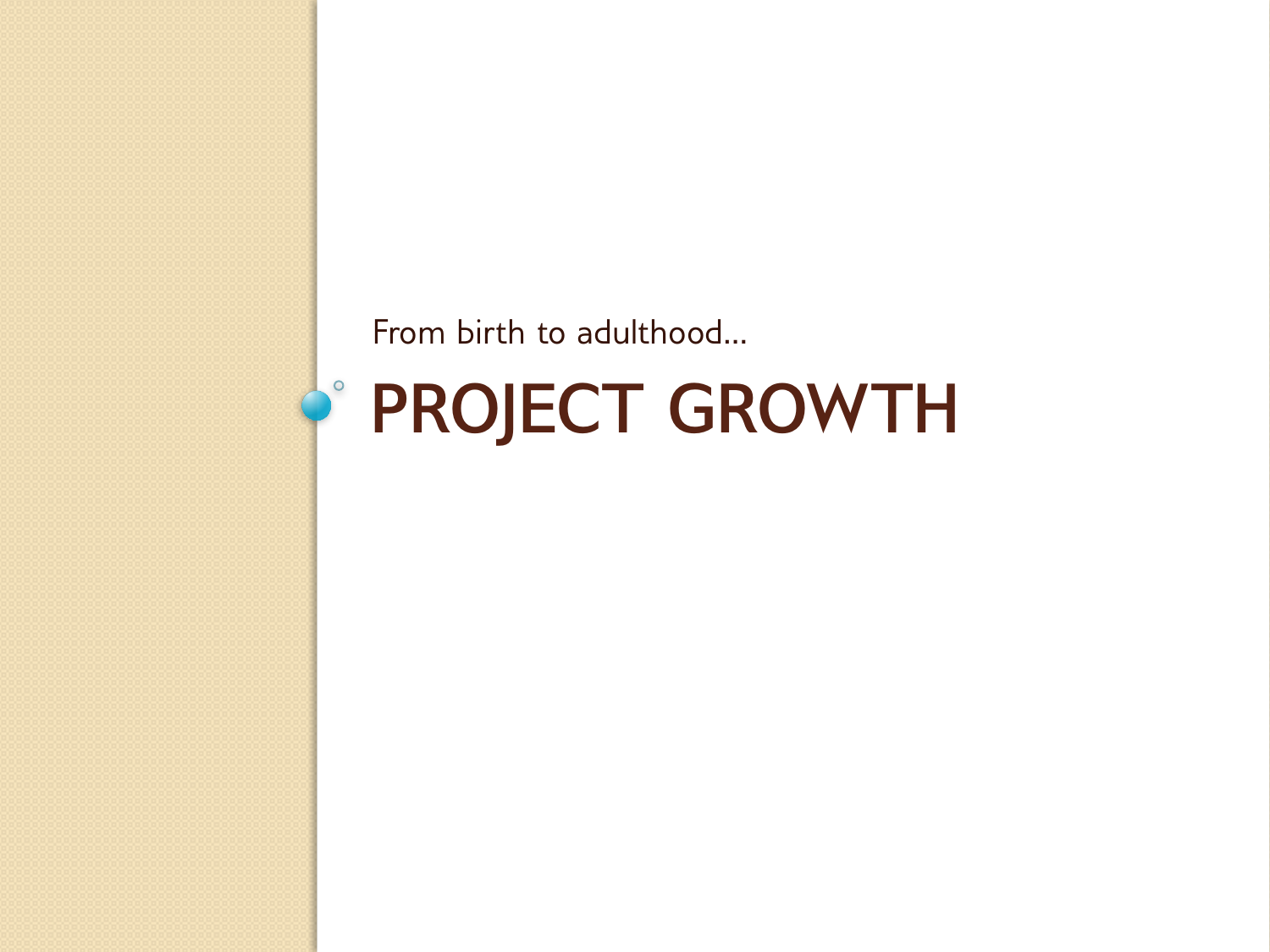

From birth to adulthood…
# Project Growth